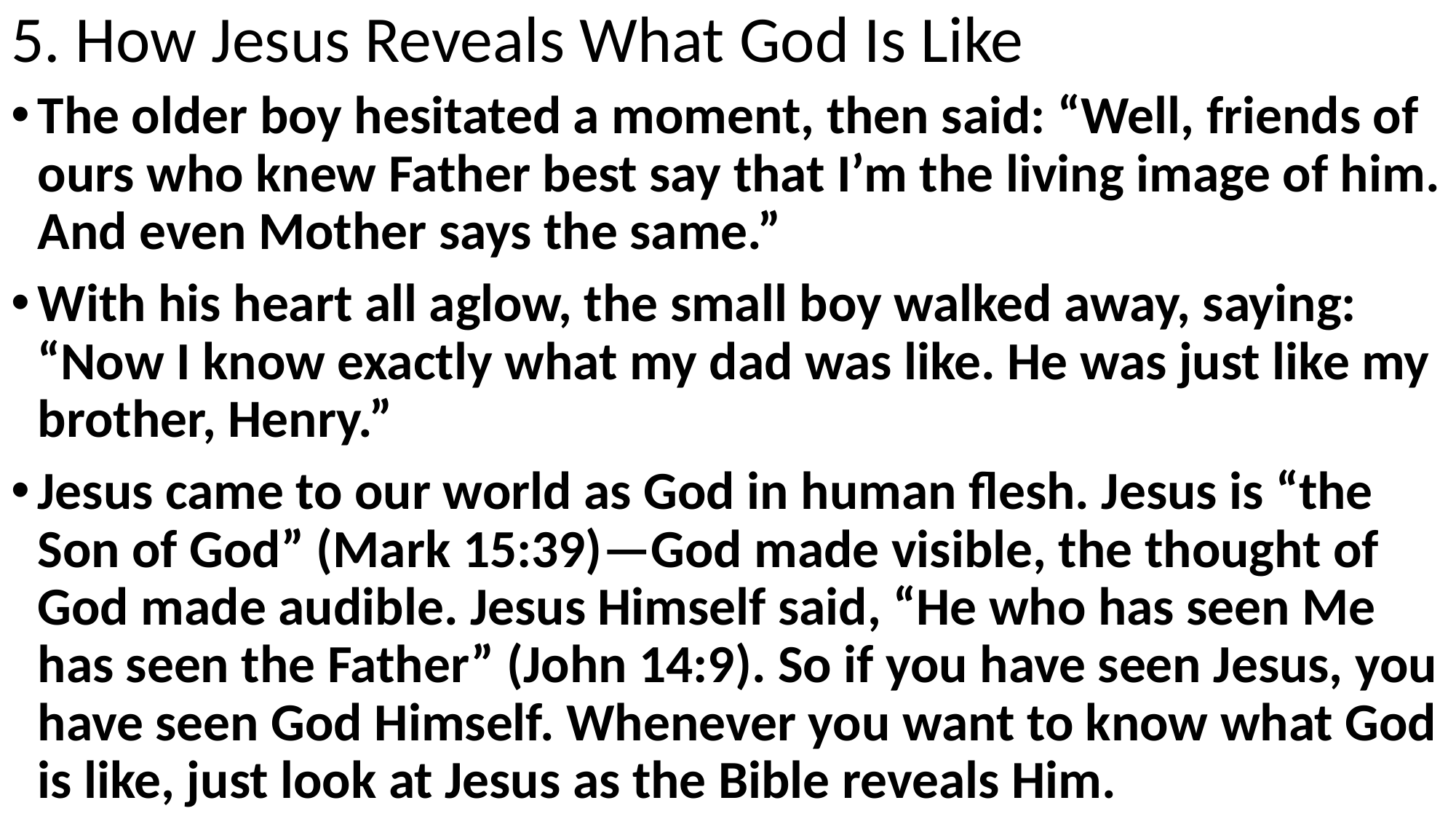

# 5. How Jesus Reveals What God Is Like
The older boy hesitated a moment, then said: “Well, friends of ours who knew Father best say that I’m the living image of him. And even Mother says the same.”
With his heart all aglow, the small boy walked away, saying: “Now I know exactly what my dad was like. He was just like my brother, Henry.”
Jesus came to our world as God in human flesh. Jesus is “the Son of God” (Mark 15:39)—God made visible, the thought of God made audible. Jesus Himself said, “He who has seen Me has seen the Father” (John 14:9). So if you have seen Jesus, you have seen God Himself. Whenever you want to know what God is like, just look at Jesus as the Bible reveals Him.